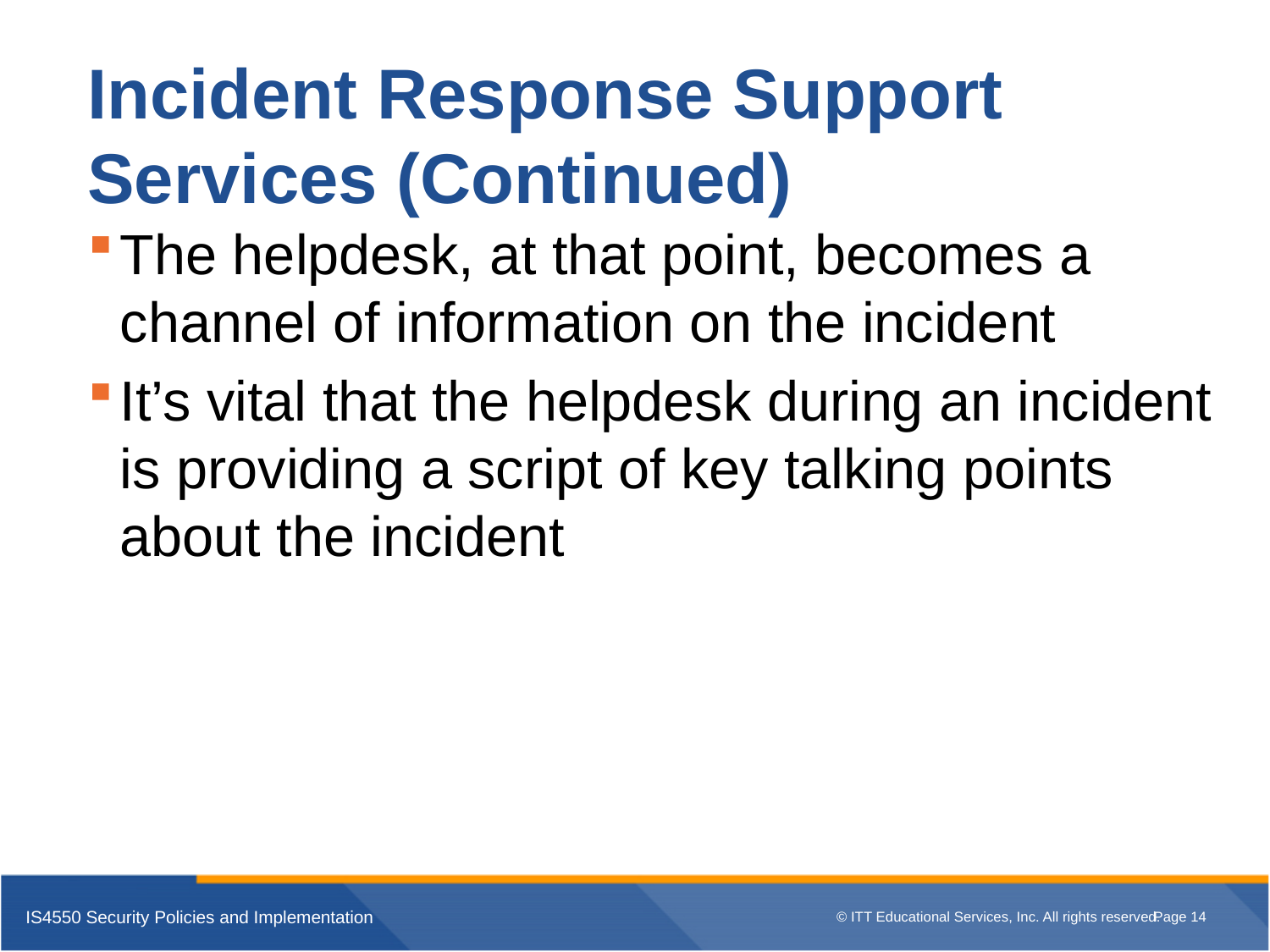

# Incident Response Support Services (Continued)
The helpdesk, at that point, becomes a channel of information on the incident
It’s vital that the helpdesk during an incident is providing a script of key talking points about the incident